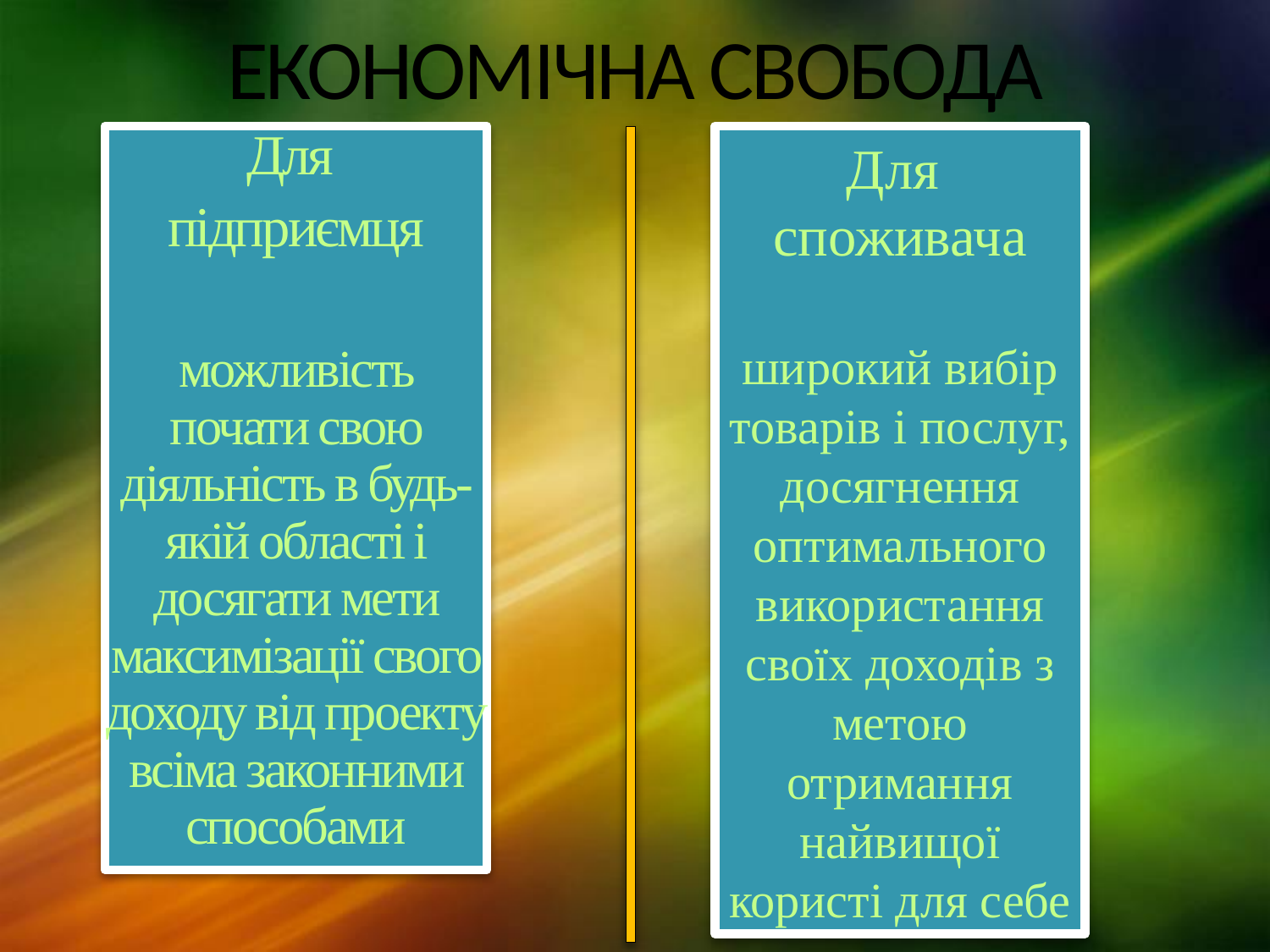

# ЕКОНОМІЧНА СВОБОДА
Для
підприємця

можливість почати свою діяльність в будь-якій області і досягати мети максимізації свого доходу від проекту всіма законними способами

Для  споживача

широкий вибір товарів і послуг, досягнення оптимального використання своїх доходів з метою отримання найвищої користі для себе